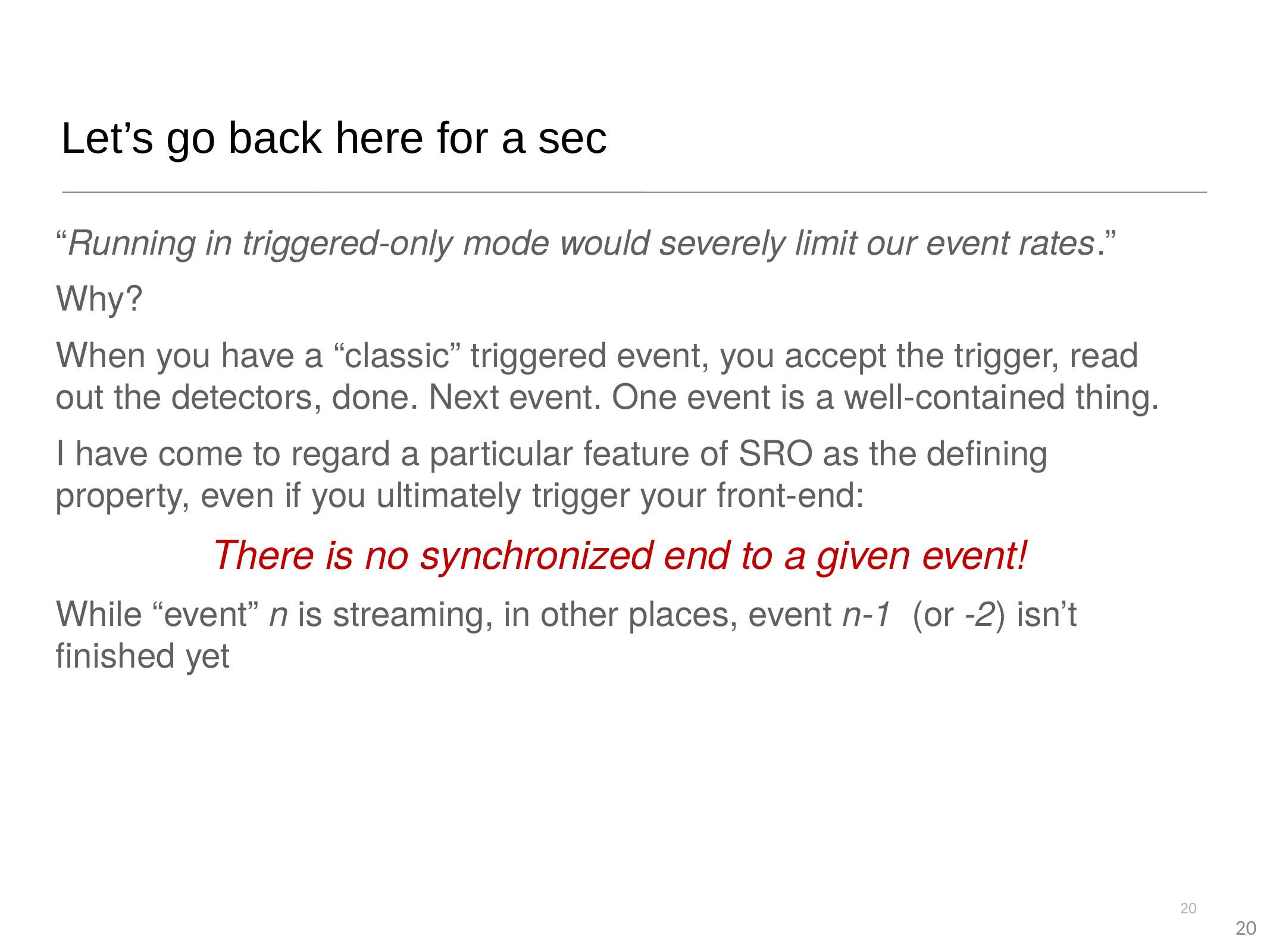

# Let’s go back here for a sec
“Running in triggered-only mode would severely limit our event rates.”
Why?
When you have a “classic” triggered event, you accept the trigger, read out the detectors, done. Next event. One event is a well-contained thing.
I have come to regard a particular feature of SRO as the defining property, even if you ultimately trigger your front-end:
There is no synchronized end to a given event!
While “event” n is streaming, in other places, event n-1  (or -2) isn’t finished yet

20
20